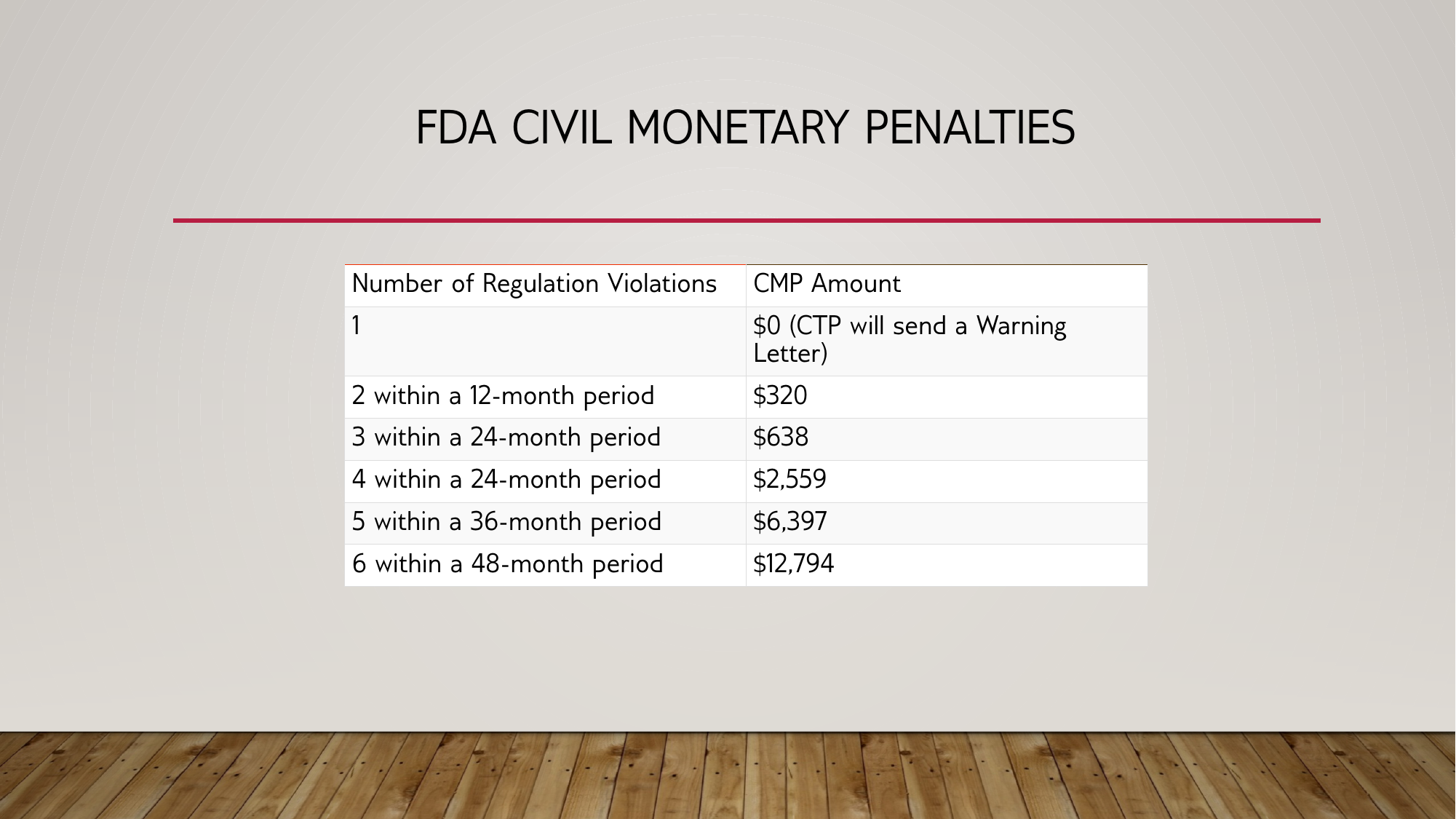

# FDA CIVIL MONETARY PENALTIES
| Number of Regulation Violations | CMP Amount |
| --- | --- |
| 1 | $0 (CTP will send a Warning Letter) |
| 2 within a 12-month period | $320 |
| 3 within a 24-month period | $638 |
| 4 within a 24-month period | $2,559 |
| 5 within a 36-month period | $6,397 |
| 6 within a 48-month period | $12,794 |